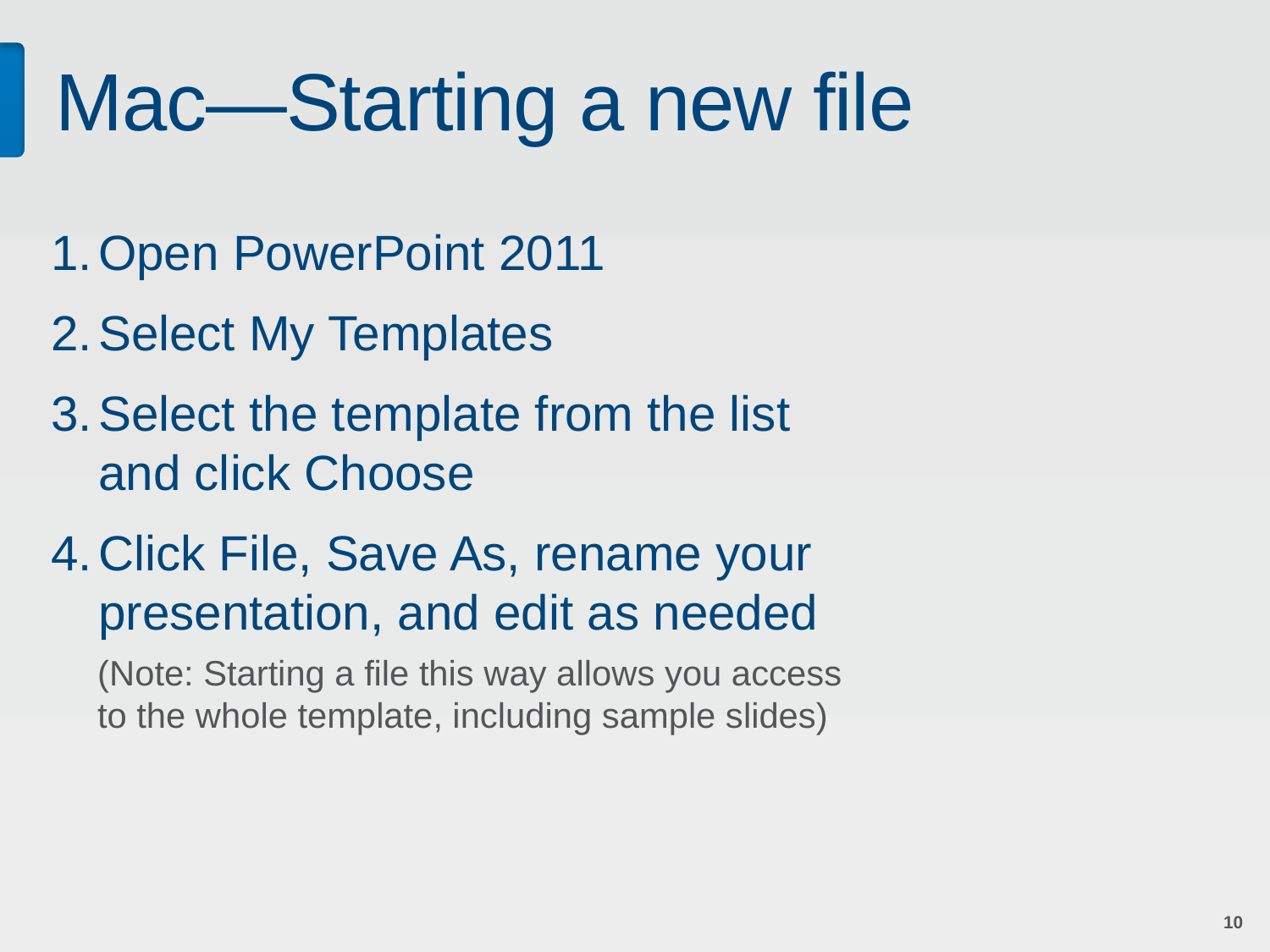

# Mac—Starting a new file
Open PowerPoint 2011
Select My Templates
Select the template from the list
and click Choose
Click File, Save As, rename your presentation, and edit as needed
(Note: Starting a file this way allows you access
to the whole template, including sample slides)